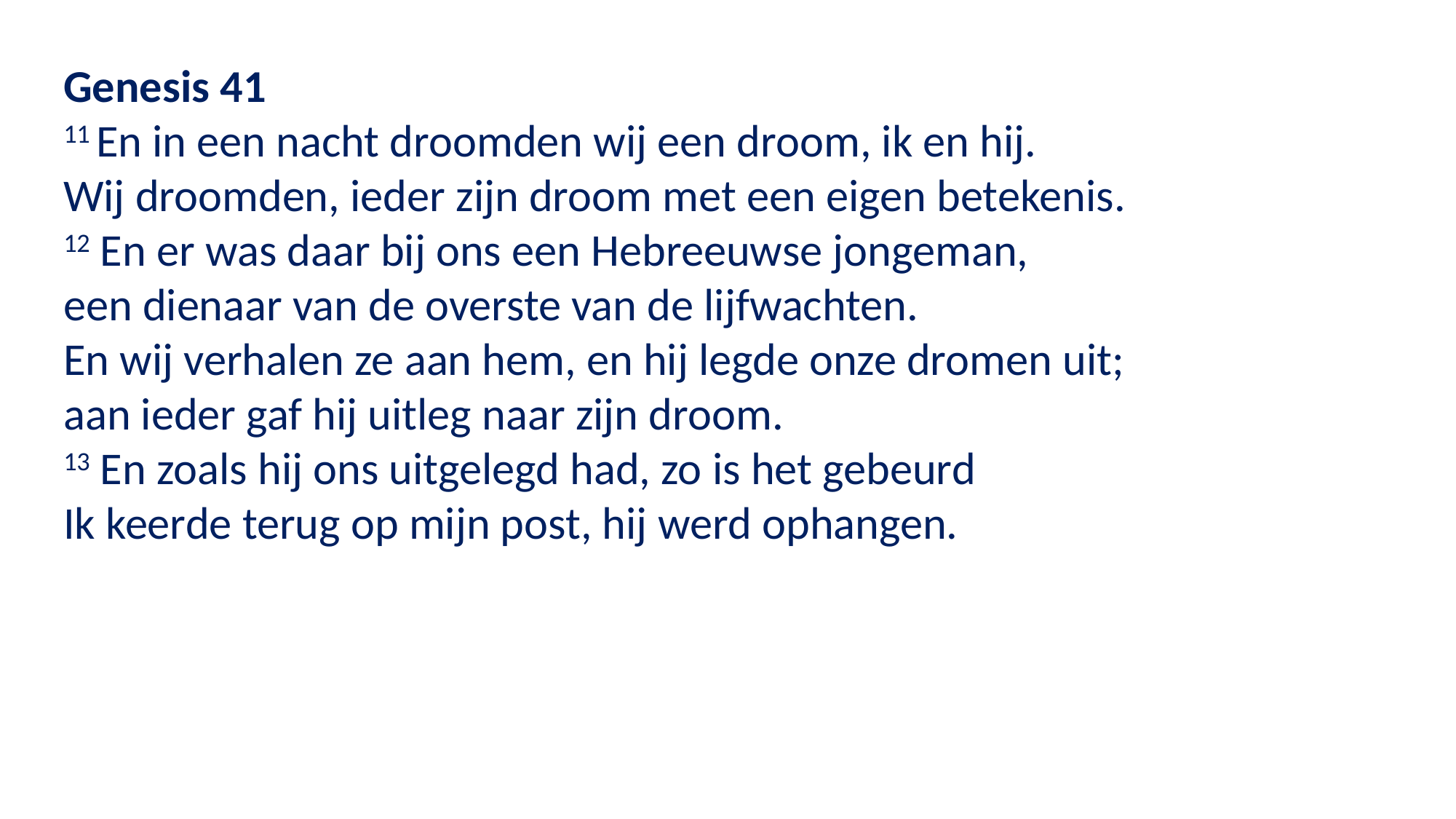

Genesis 41
11 En in een nacht droomden wij een droom, ik en hij.
Wij droomden, ieder zijn droom met een eigen betekenis.
12 En er was daar bij ons een Hebreeuwse jongeman,
een dienaar van de overste van de lijfwachten.
En wij verhalen ze aan hem, en hij legde onze dromen uit;
aan ieder gaf hij uitleg naar zijn droom.
13 En zoals hij ons uitgelegd had, zo is het gebeurd
Ik keerde terug op mijn post, hij werd ophangen.